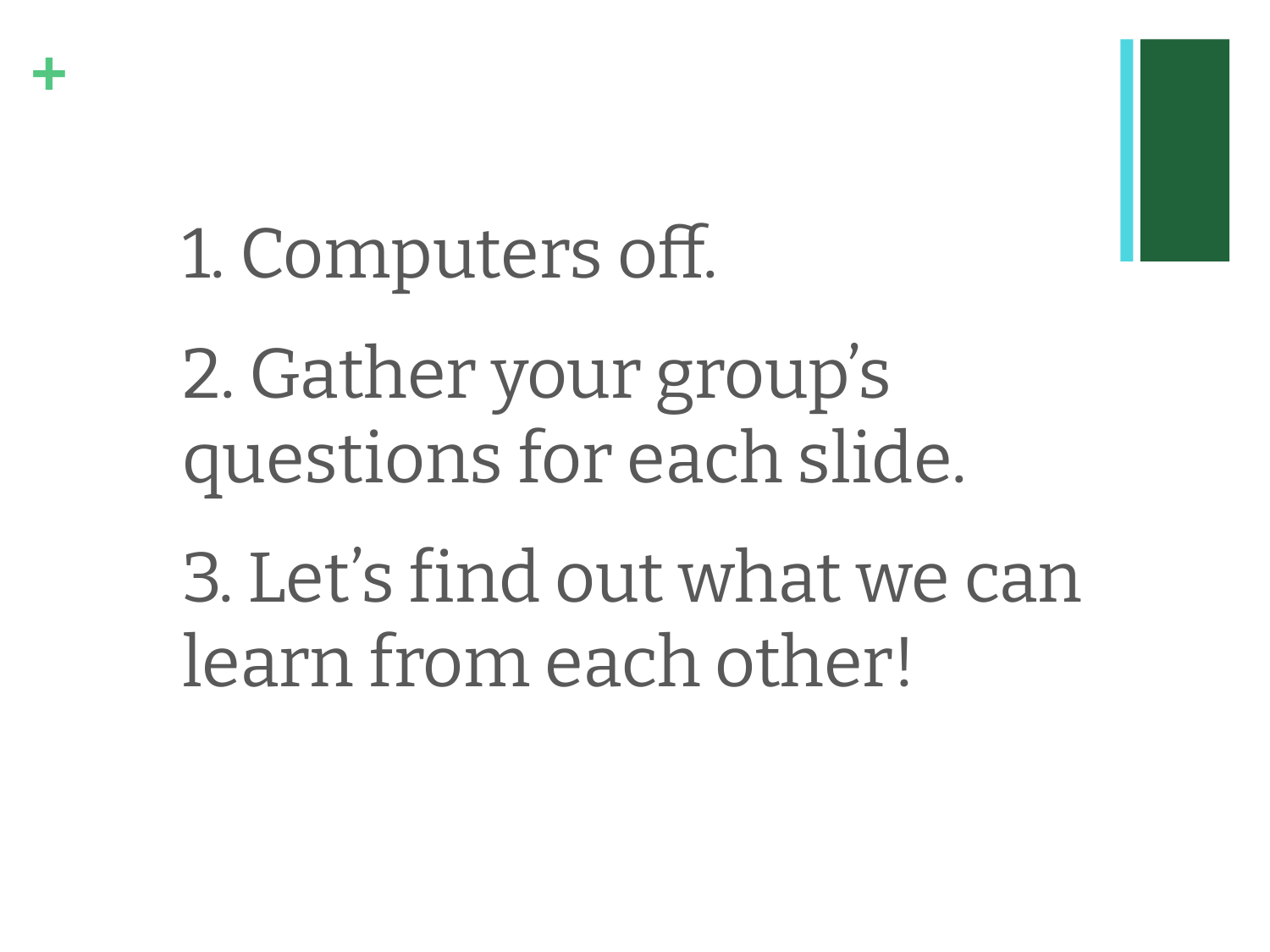

1. Computers off.
2. Gather your group’s questions for each slide.
3. Let’s find out what we can learn from each other!